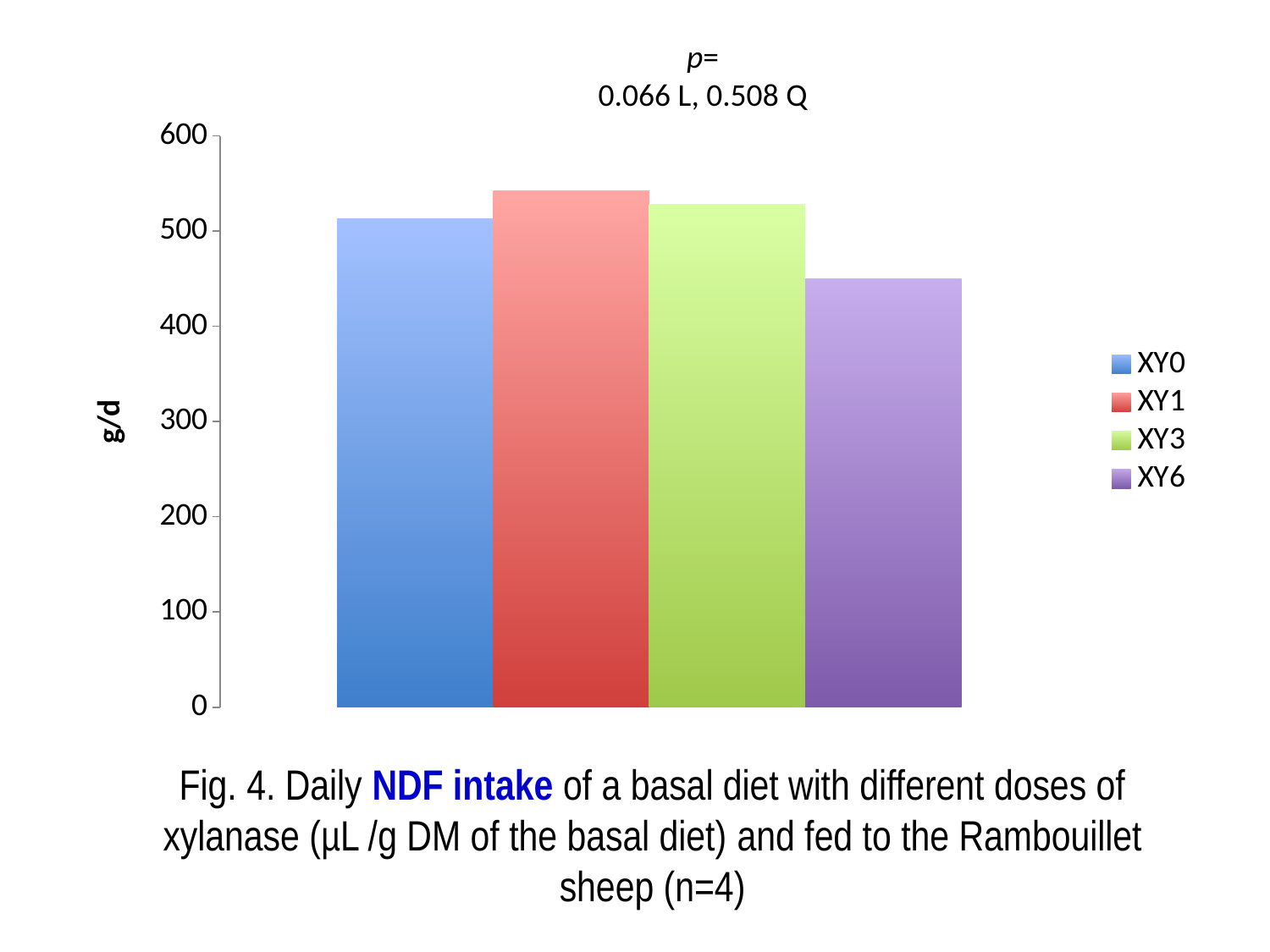

p=
0.066 L, 0.508 Q

### Chart

| Category | XY0 | XY1 | XY3 | XY6 |
|---|---|---|---|---|
| NDF | 513.0 | 542.0 | 528.0 | 450.0 |
Fig. 4. Daily NDF intake of a basal diet with different doses of xylanase (µL /g DM of the basal diet) and fed to the Rambouillet sheep (n=4)